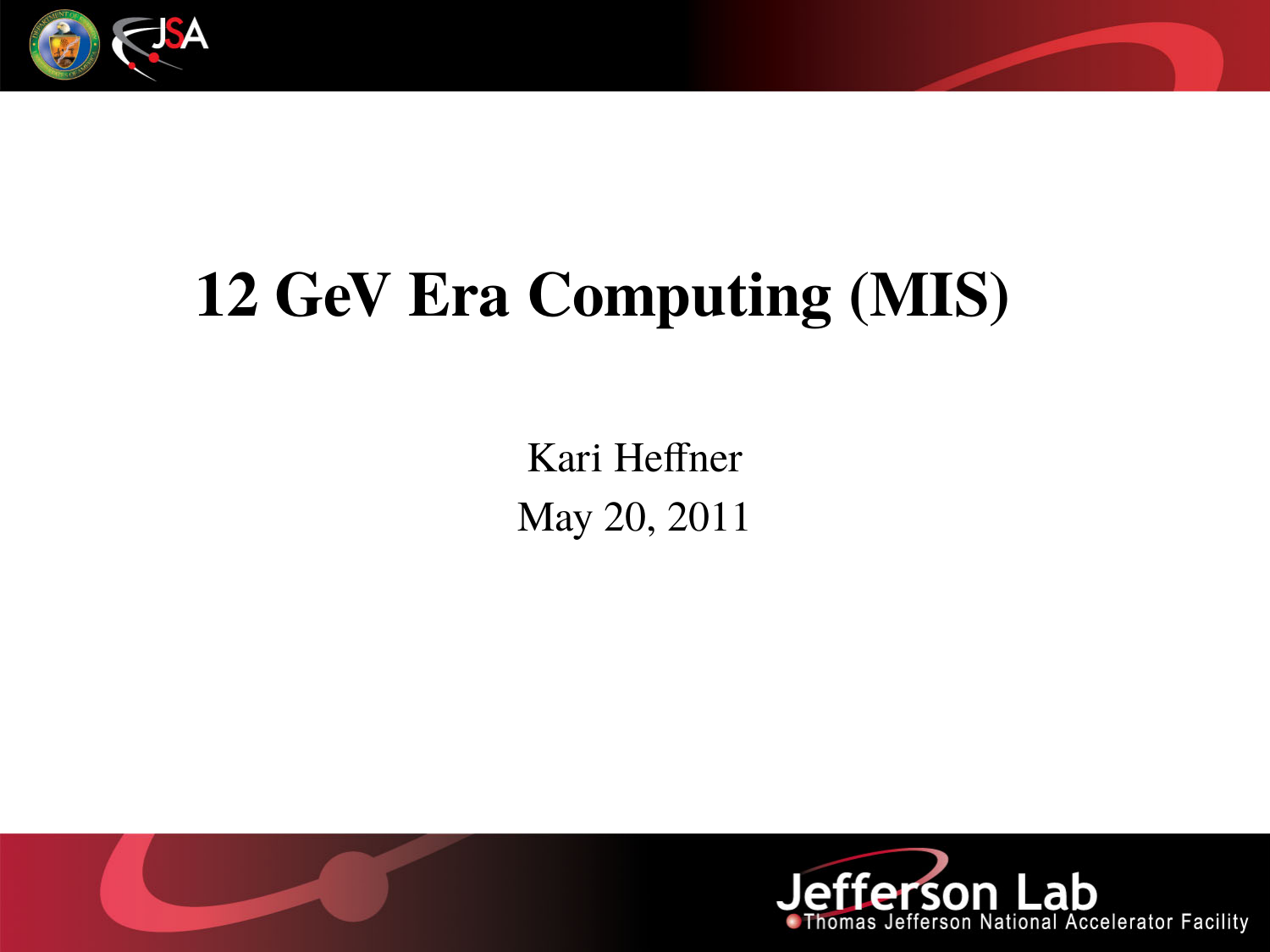

# 12 GeV Era Computing (MIS)
Kari Heffner
May 20, 2011